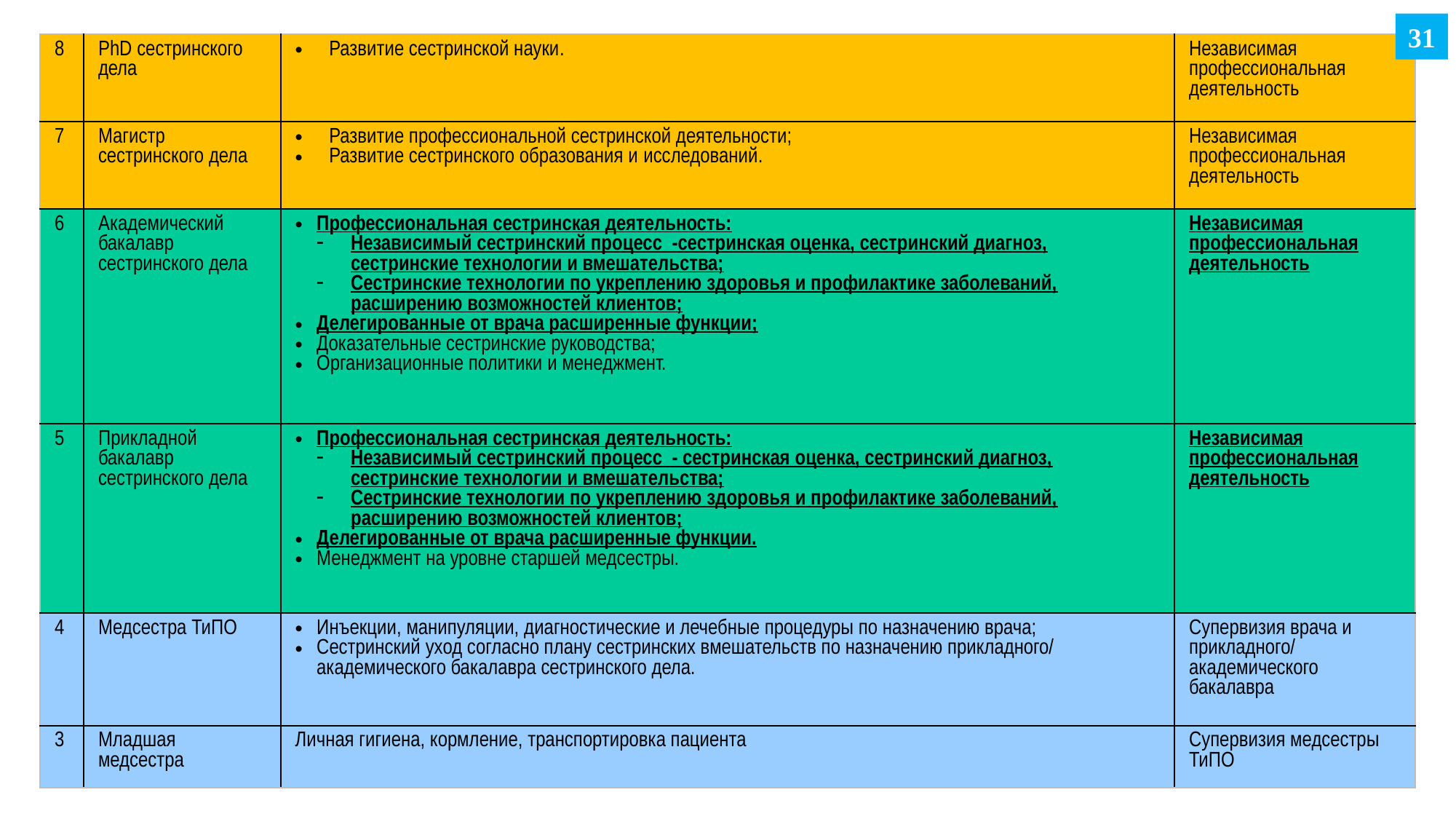

31
| 8 | PhD сестринского дела | Развитие сестринской науки. | Независимая профессиональная деятельность |
| --- | --- | --- | --- |
| 7 | Магистр сестринского дела | Развитие профессиональной сестринской деятельности; Развитие сестринского образования и исследований. | Независимая профессиональная деятельность |
| 6 | Академический бакалавр сестринского дела | Профессиональная сестринская деятельность: Независимый сестринский процесс -сестринская оценка, сестринский диагноз, сестринские технологии и вмешательства; Сестринские технологии по укреплению здоровья и профилактике заболеваний, расширению возможностей клиентов; Делегированные от врача расширенные функции; Доказательные сестринские руководства; Организационные политики и менеджмент. | Независимая профессиональная деятельность |
| 5 | Прикладной бакалавр сестринского дела | Профессиональная сестринская деятельность: Независимый сестринский процесс - сестринская оценка, сестринский диагноз, сестринские технологии и вмешательства; Сестринские технологии по укреплению здоровья и профилактике заболеваний, расширению возможностей клиентов; Делегированные от врача расширенные функции. Менеджмент на уровне старшей медсестры. | Независимая профессиональная деятельность |
| 4 | Медсестра ТиПО | Инъекции, манипуляции, диагностические и лечебные процедуры по назначению врача; Сестринский уход согласно плану сестринских вмешательств по назначению прикладного/ академического бакалавра сестринского дела. | Супервизия врача и прикладного/ академического бакалавра |
| 3 | Младшая медсестра | Личная гигиена, кормление, транспортировка пациента | Супервизия медсестры ТиПО |